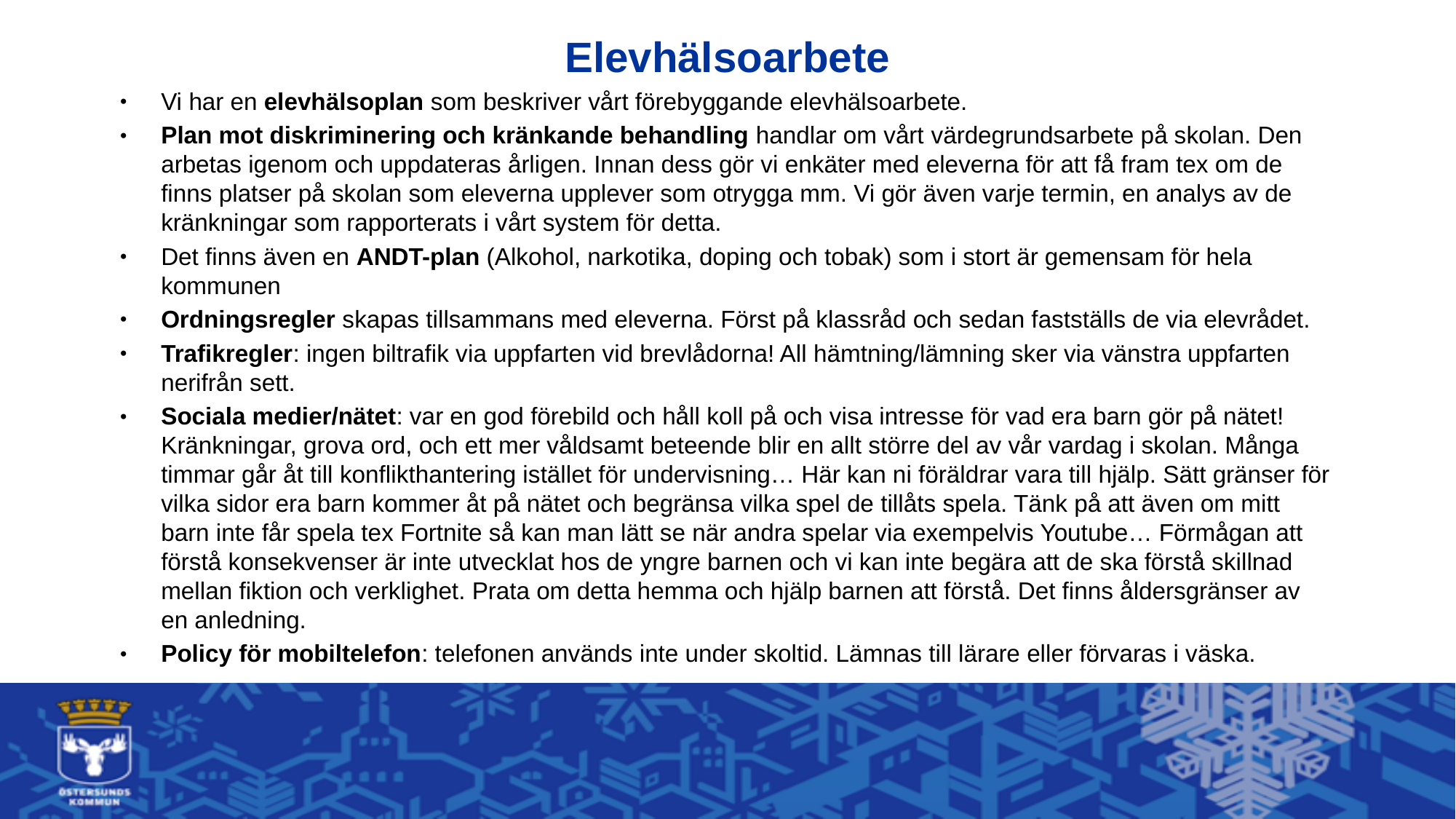

# Elevhälsoarbete
Vi har en elevhälsoplan som beskriver vårt förebyggande elevhälsoarbete.
Plan mot diskriminering och kränkande behandling handlar om vårt värdegrundsarbete på skolan. Den arbetas igenom och uppdateras årligen. Innan dess gör vi enkäter med eleverna för att få fram tex om de finns platser på skolan som eleverna upplever som otrygga mm. Vi gör även varje termin, en analys av de kränkningar som rapporterats i vårt system för detta.
Det finns även en ANDT-plan (Alkohol, narkotika, doping och tobak) som i stort är gemensam för hela kommunen
Ordningsregler skapas tillsammans med eleverna. Först på klassråd och sedan fastställs de via elevrådet.
Trafikregler: ingen biltrafik via uppfarten vid brevlådorna! All hämtning/lämning sker via vänstra uppfarten nerifrån sett.
Sociala medier/nätet: var en god förebild och håll koll på och visa intresse för vad era barn gör på nätet! Kränkningar, grova ord, och ett mer våldsamt beteende blir en allt större del av vår vardag i skolan. Många timmar går åt till konflikthantering istället för undervisning… Här kan ni föräldrar vara till hjälp. Sätt gränser för vilka sidor era barn kommer åt på nätet och begränsa vilka spel de tillåts spela. Tänk på att även om mitt barn inte får spela tex Fortnite så kan man lätt se när andra spelar via exempelvis Youtube… Förmågan att förstå konsekvenser är inte utvecklat hos de yngre barnen och vi kan inte begära att de ska förstå skillnad mellan fiktion och verklighet. Prata om detta hemma och hjälp barnen att förstå. Det finns åldersgränser av en anledning.
Policy för mobiltelefon: telefonen används inte under skoltid. Lämnas till lärare eller förvaras i väska.